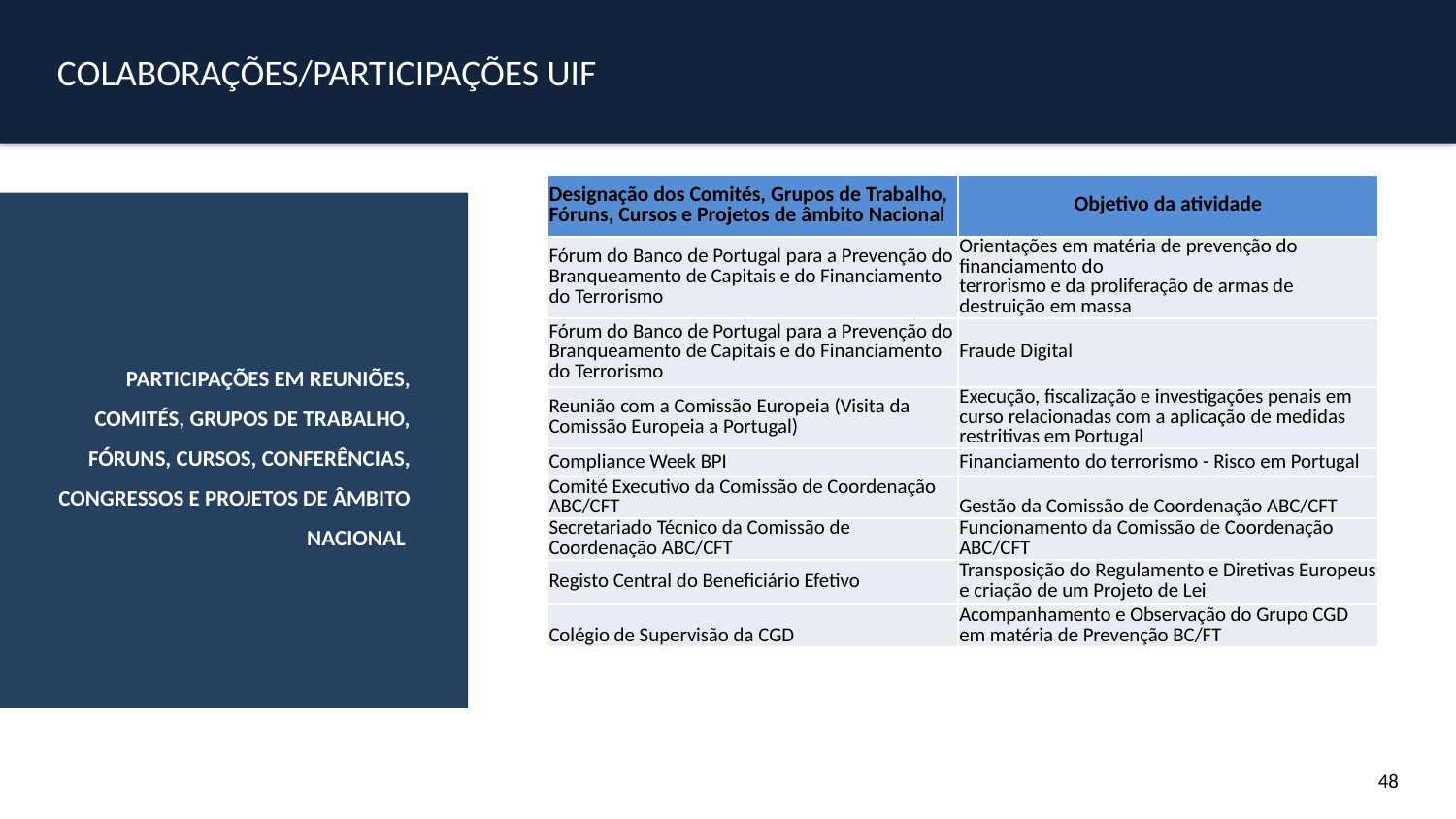

COLABORAÇÕES/PARTICIPAÇÕES UIF
| Designação dos Comités, Grupos de Trabalho, Fóruns, Cursos e Projetos de âmbito Nacional | Objetivo da atividade |
| --- | --- |
| Fórum do Banco de Portugal para a Prevenção do Branqueamento de Capitais e do Financiamento do Terrorismo | Orientações em matéria de prevenção do financiamento do terrorismo e da proliferação de armas de destruição em massa |
| Fórum do Banco de Portugal para a Prevenção do Branqueamento de Capitais e do Financiamento do Terrorismo | Fraude Digital |
| Reunião com a Comissão Europeia (Visita da Comissão Europeia a Portugal) | Execução, fiscalização e investigações penais em curso relacionadas com a aplicação de medidas restritivas em Portugal |
| Compliance Week BPI | Financiamento do terrorismo - Risco em Portugal |
| Comité Executivo da Comissão de Coordenação ABC/CFT | Gestão da Comissão de Coordenação ABC/CFT |
| Secretariado Técnico da Comissão de Coordenação ABC/CFT | Funcionamento da Comissão de Coordenação ABC/CFT |
| Registo Central do Beneficiário Efetivo | Transposição do Regulamento e Diretivas Europeus e criação de um Projeto de Lei |
| Colégio de Supervisão da CGD | Acompanhamento e Observação do Grupo CGD em matéria de Prevenção BC/FT |
PARTICIPAÇÕES EM REUNIÕES, COMITÉS, GRUPOS DE TRABALHO, FÓRUNS, CURSOS, CONFERÊNCIAS, CONGRESSOS E PROJETOS DE ÂMBITO NACIONAL
48